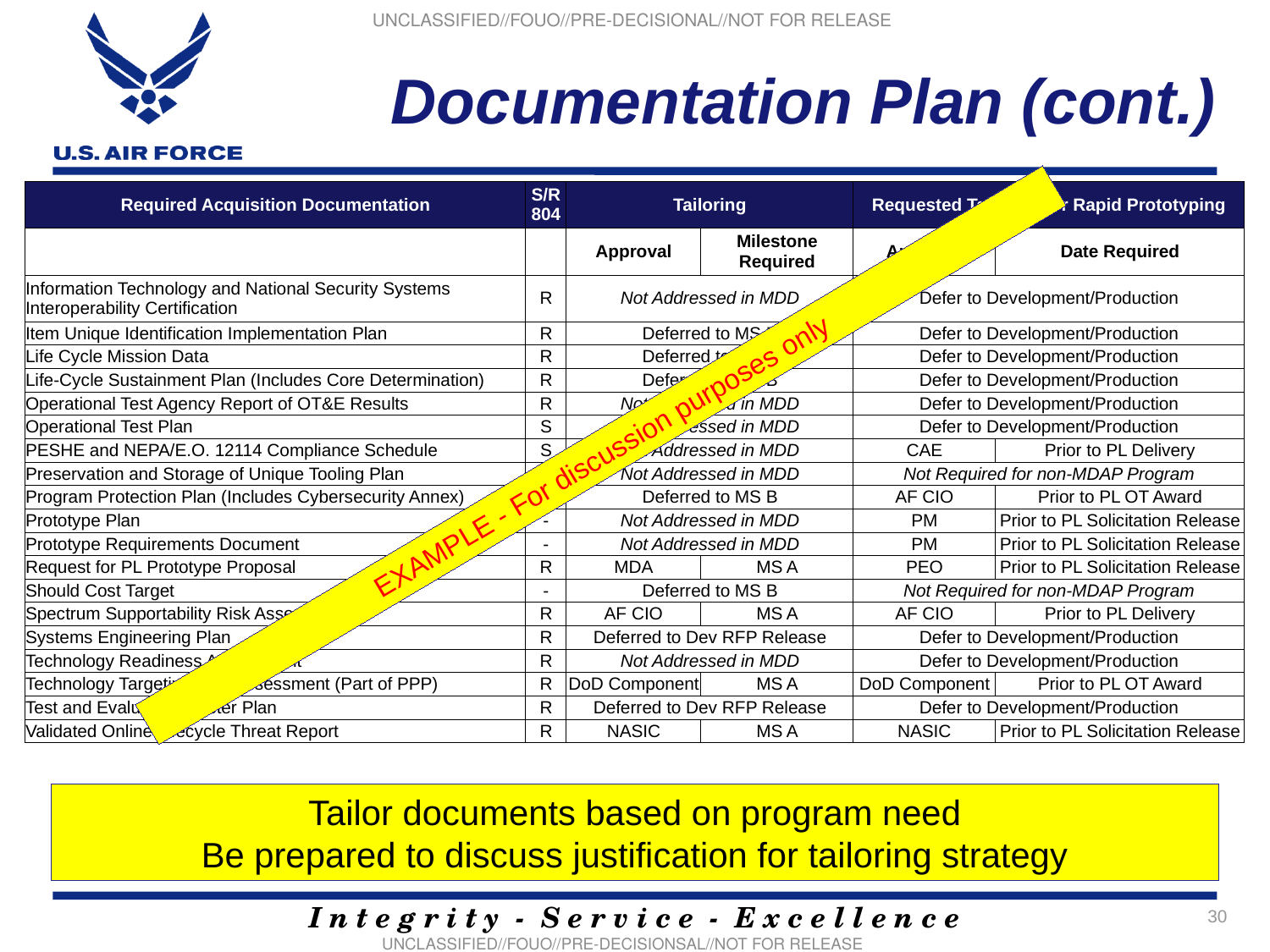

Documentation Plan (cont.)
| Required Acquisition Documentation | S/R 804 | Tailoring |  | Requested Tailoring for Rapid Prototyping |  |
| --- | --- | --- | --- | --- | --- |
|  |  | Approval | Milestone Required | Approval | Date Required |
| Information Technology and National Security Systems Interoperability Certification | R | Not Addressed in MDD |  | Defer to Development/Production |  |
| Item Unique Identification Implementation Plan | R | Deferred to MS B |  | Defer to Development/Production |  |
| Life Cycle Mission Data | R | Deferred to MS B |  | Defer to Development/Production |  |
| Life-Cycle Sustainment Plan (Includes Core Determination) | R | Deferred to MS B |  | Defer to Development/Production |  |
| Operational Test Agency Report of OT&E Results | R | Not Addressed in MDD |  | Defer to Development/Production |  |
| Operational Test Plan | S | Not Addressed in MDD |  | Defer to Development/Production |  |
| PESHE and NEPA/E.O. 12114 Compliance Schedule | S | Not Addressed in MDD |  | CAE | Prior to PL Delivery |
| Preservation and Storage of Unique Tooling Plan | - | Not Addressed in MDD |  | Not Required for non-MDAP Program |  |
| Program Protection Plan (Includes Cybersecurity Annex) | R | Deferred to MS B |  | AF CIO | Prior to PL OT Award |
| Prototype Plan | - | Not Addressed in MDD |  | PM | Prior to PL Solicitation Release |
| Prototype Requirements Document | - | Not Addressed in MDD |  | PM | Prior to PL Solicitation Release |
| Request for PL Prototype Proposal | R | MDA | MS A | PEO | Prior to PL Solicitation Release |
| Should Cost Target | - | Deferred to MS B |  | Not Required for non-MDAP Program |  |
| Spectrum Supportability Risk Assessment | R | AF CIO | MS A | AF CIO | Prior to PL Delivery |
| Systems Engineering Plan | R | Deferred to Dev RFP Release |  | Defer to Development/Production |  |
| Technology Readiness Assessment | R | Not Addressed in MDD |  | Defer to Development/Production |  |
| Technology Targeting Risk Assessment (Part of PPP) | R | DoD Component | MS A | DoD Component | Prior to PL OT Award |
| Test and Evaluation Master Plan | R | Deferred to Dev RFP Release |  | Defer to Development/Production |  |
| Validated Online Lifecycle Threat Report | R | NASIC | MS A | NASIC | Prior to PL Solicitation Release |
EXAMPLE - For discussion purposes only
Tailor documents based on program need
Be prepared to discuss justification for tailoring strategy
30